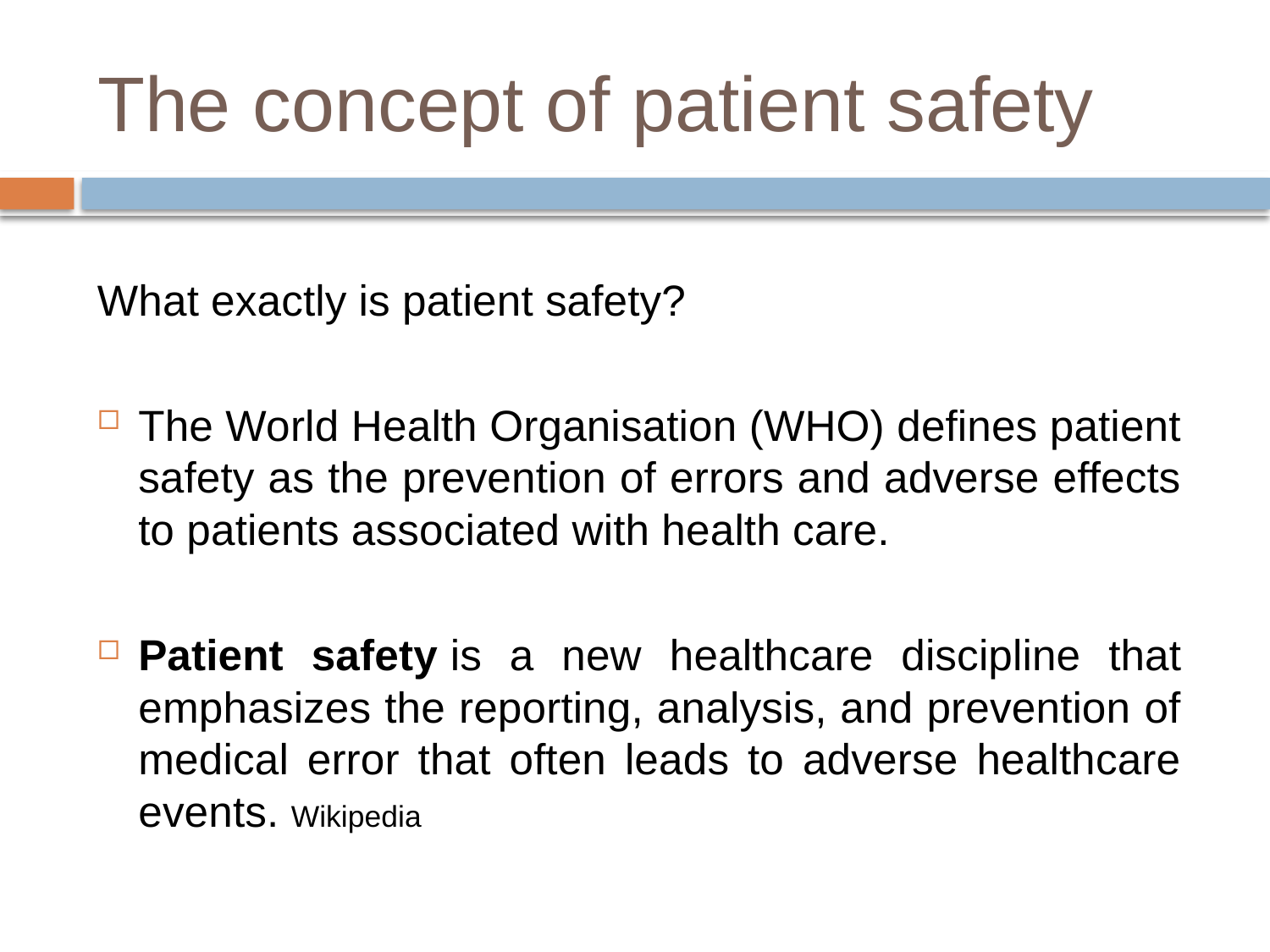

# The concept of patient safety
What exactly is patient safety?

The World Health Organisation (WHO) defines patient safety as the prevention of errors and adverse effects to patients associated with health care.

Patient safety is a new healthcare discipline that emphasizes the reporting, analysis, and prevention of medical error that often leads to adverse healthcare events. Wikipedia